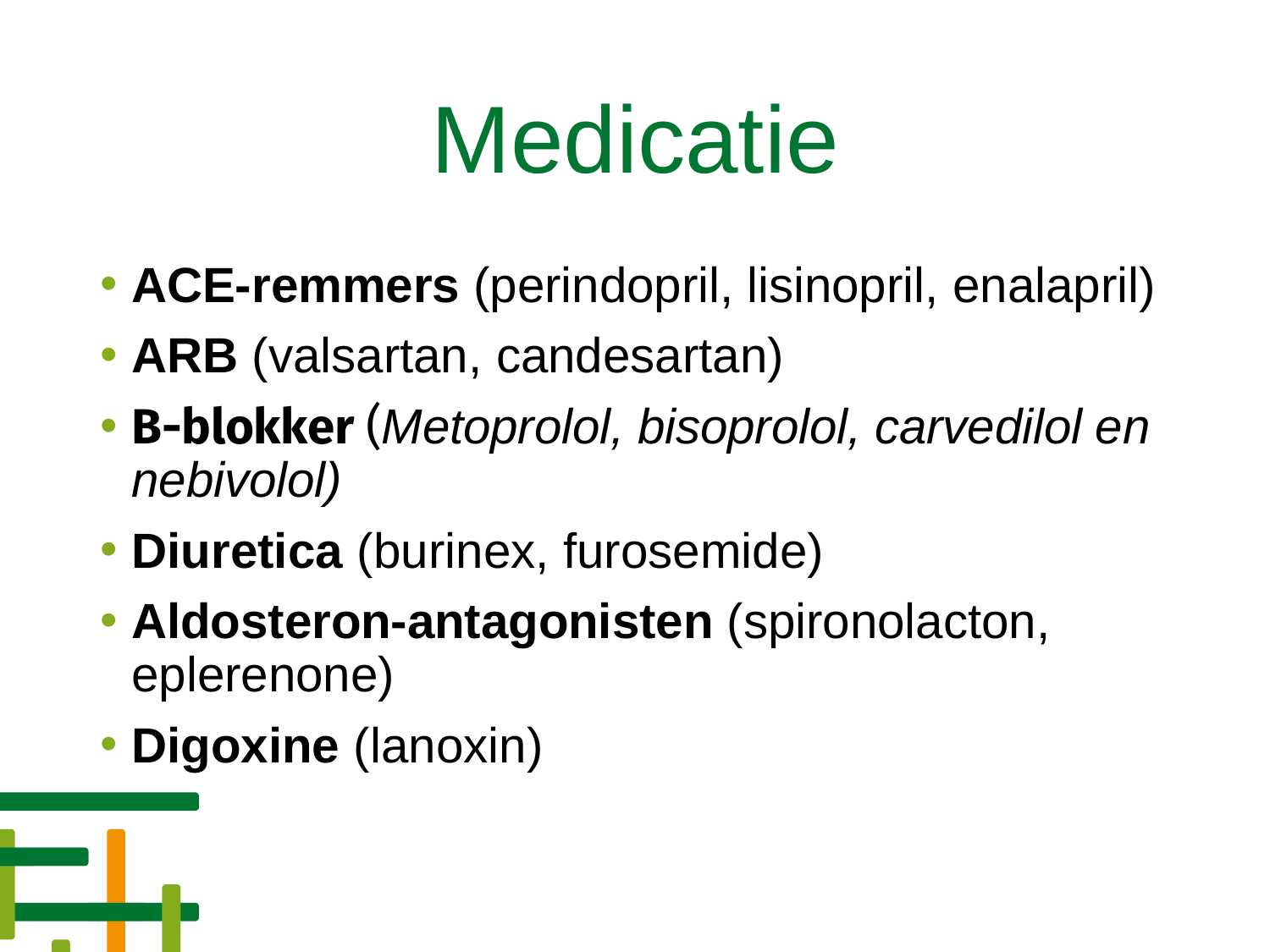

# Medicatie
ACE-remmers (perindopril, lisinopril, enalapril)
ARB (valsartan, candesartan)
B-blokker (Metoprolol, bisoprolol, carvedilol en nebivolol)
Diuretica (burinex, furosemide)
Aldosteron-antagonisten (spironolacton, eplerenone)
Digoxine (lanoxin)